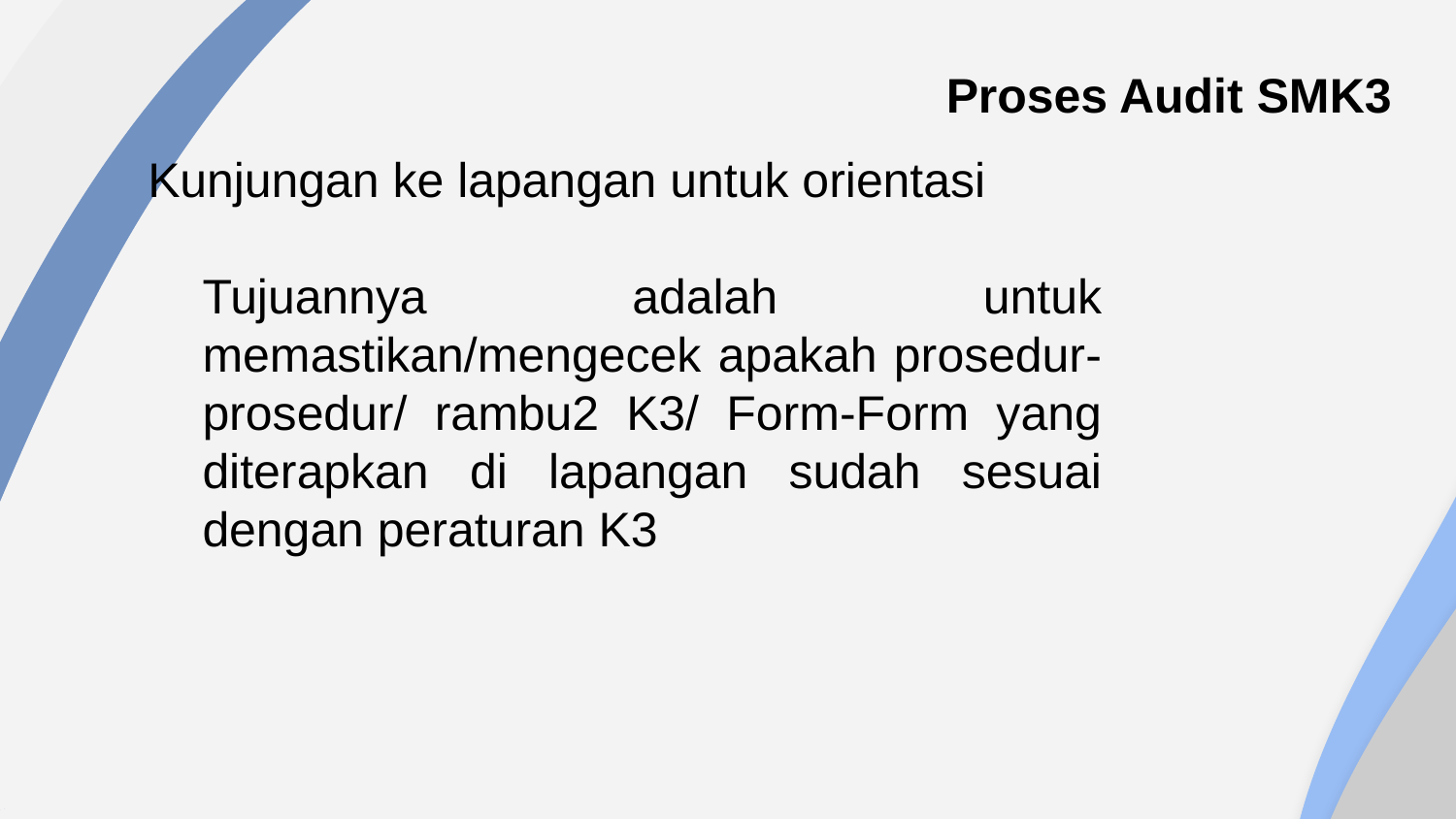

Proses Audit SMK3
Kunjungan ke lapangan untuk orientasi

	Tujuannya adalah untuk memastikan/mengecek apakah prosedur-prosedur/ rambu2 K3/ Form-Form yang diterapkan di lapangan sudah sesuai dengan peraturan K3